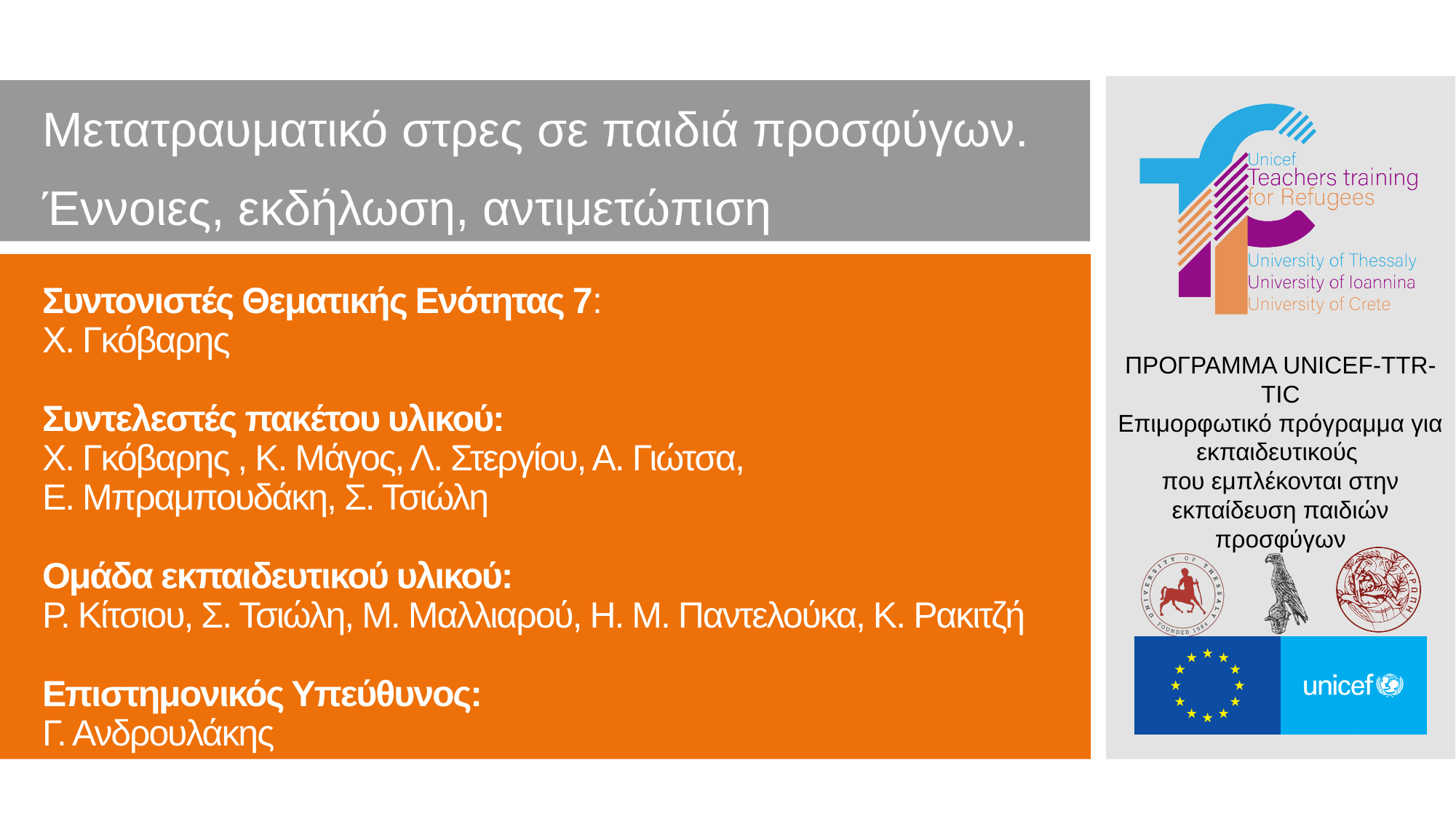

Μετατραυματικό στρες σε παιδιά προσφύγων.
Έννοιες, εκδήλωση, αντιμετώπιση
# Συντονιστές Θεματικής Ενότητας 7: Χ. Γκόβαρης   Συντελεστές πακέτου υλικού: Χ. Γκόβαρης , Κ. Μάγος, Λ. Στεργίου, Α. Γιώτσα, Ε. Μπραμπουδάκη, Σ. Τσιώλη   Ομάδα εκπαιδευτικού υλικού: Ρ. Κίτσιου, Σ. Τσιώλη, Μ. Μαλλιαρού, Η. Μ. Παντελούκα, Κ. Ρακιτζή   Επιστημονικός Υπεύθυνος: Γ. Ανδρουλάκης